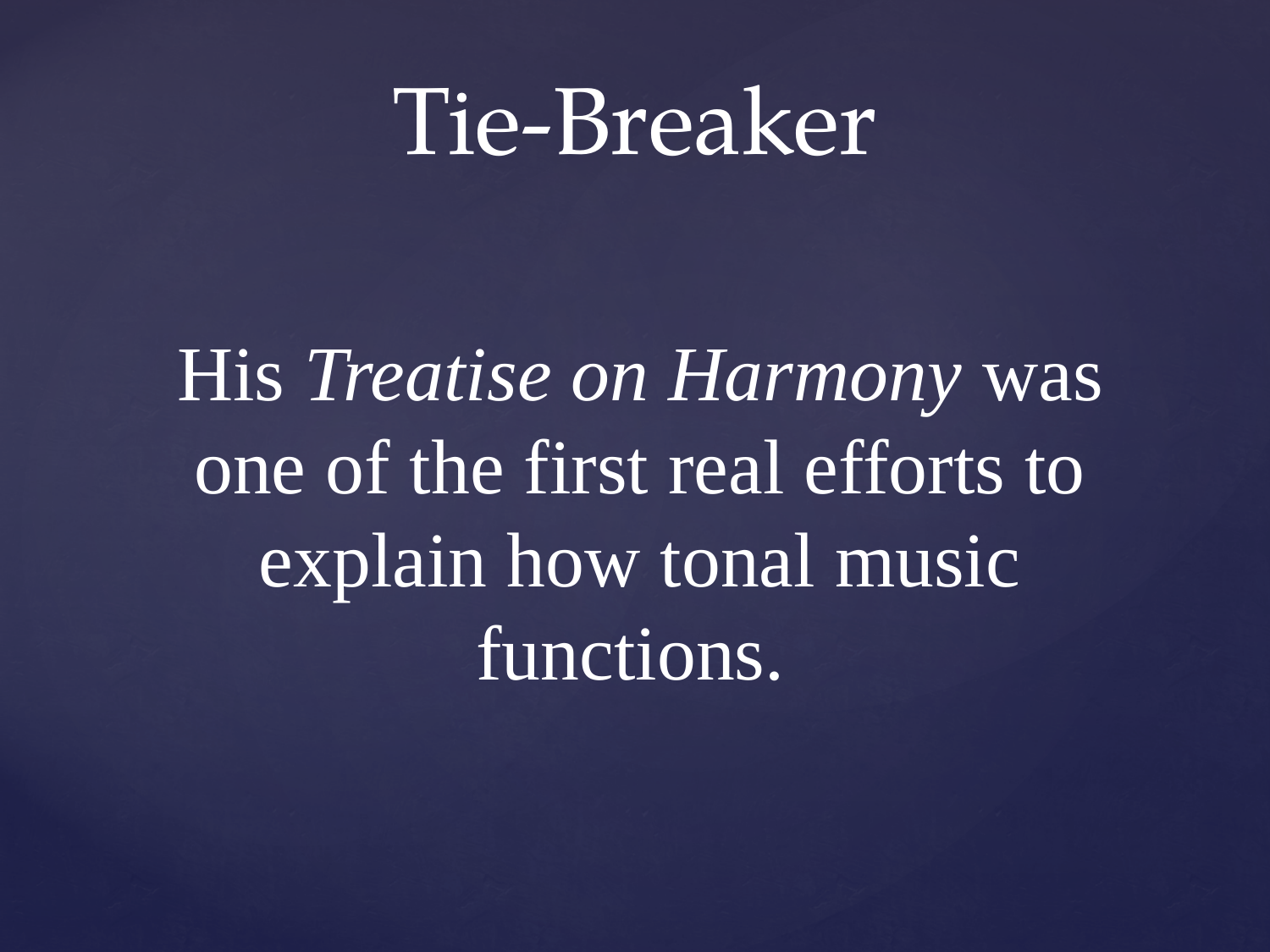

# Tie-Breaker
His Treatise on Harmony was one of the first real efforts to explain how tonal music functions.